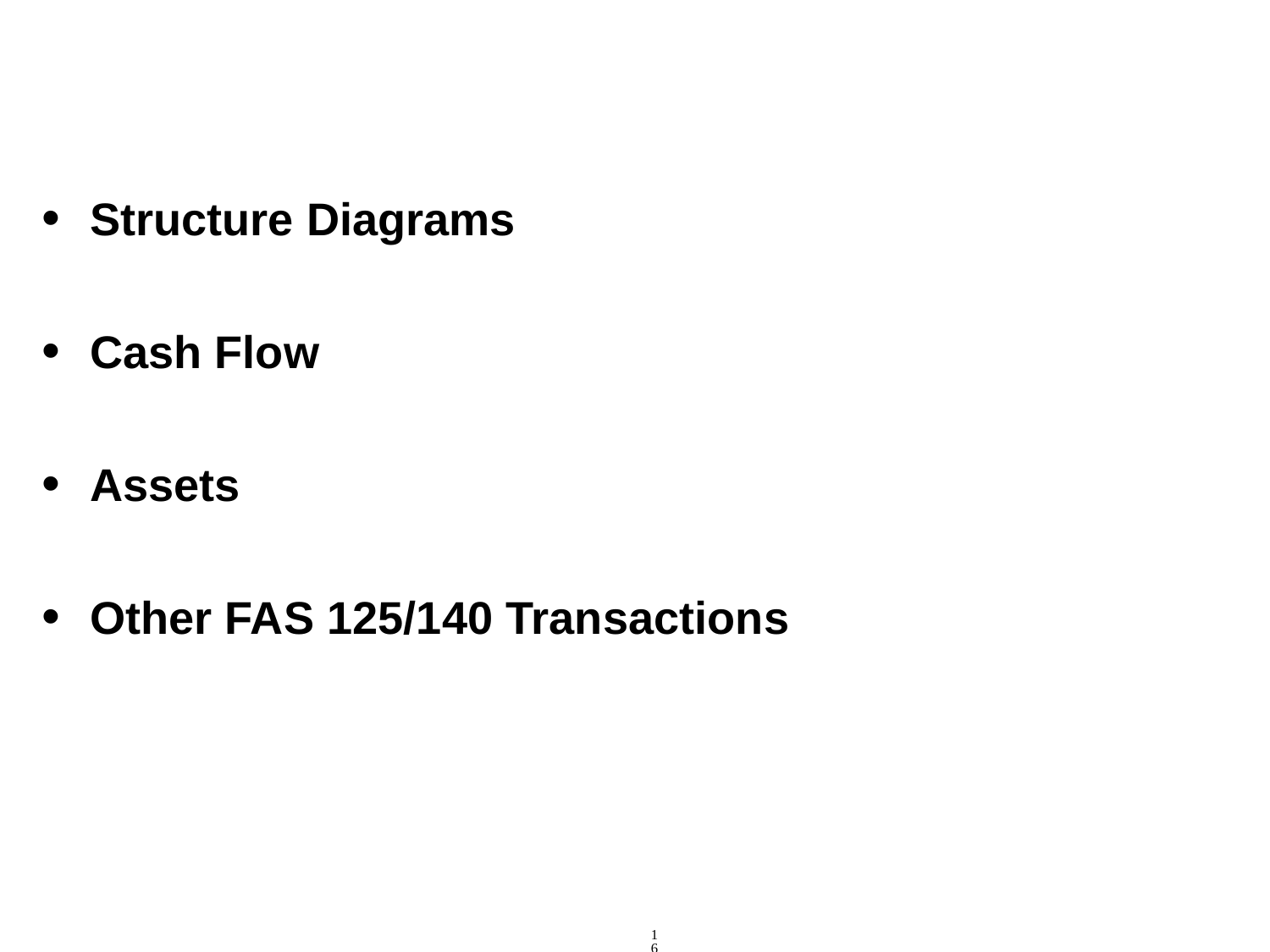

16

# Structure Diagrams

Cash Flow

Assets

Other FAS 125/140 Transactions